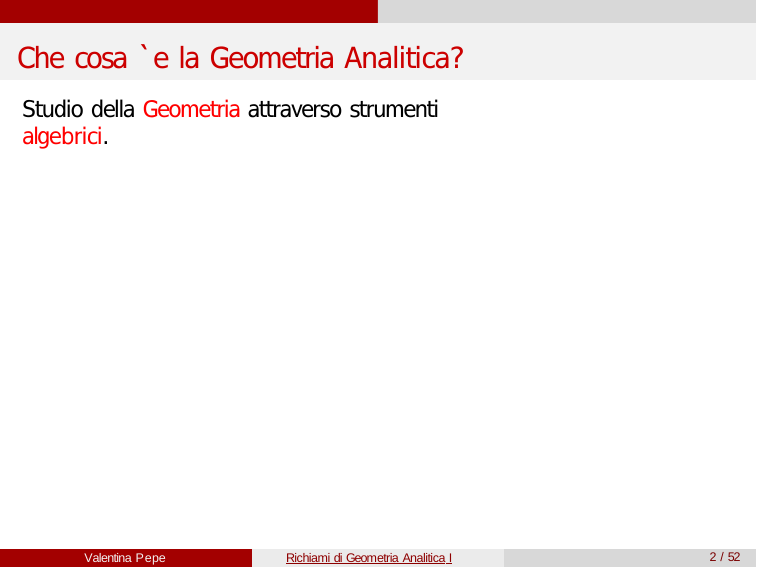

# Che cosa `e la Geometria Analitica?
Studio della Geometria attraverso strumenti algebrici.

Valentina Pepe
Richiami di Geometria Analitica I
2 / 52